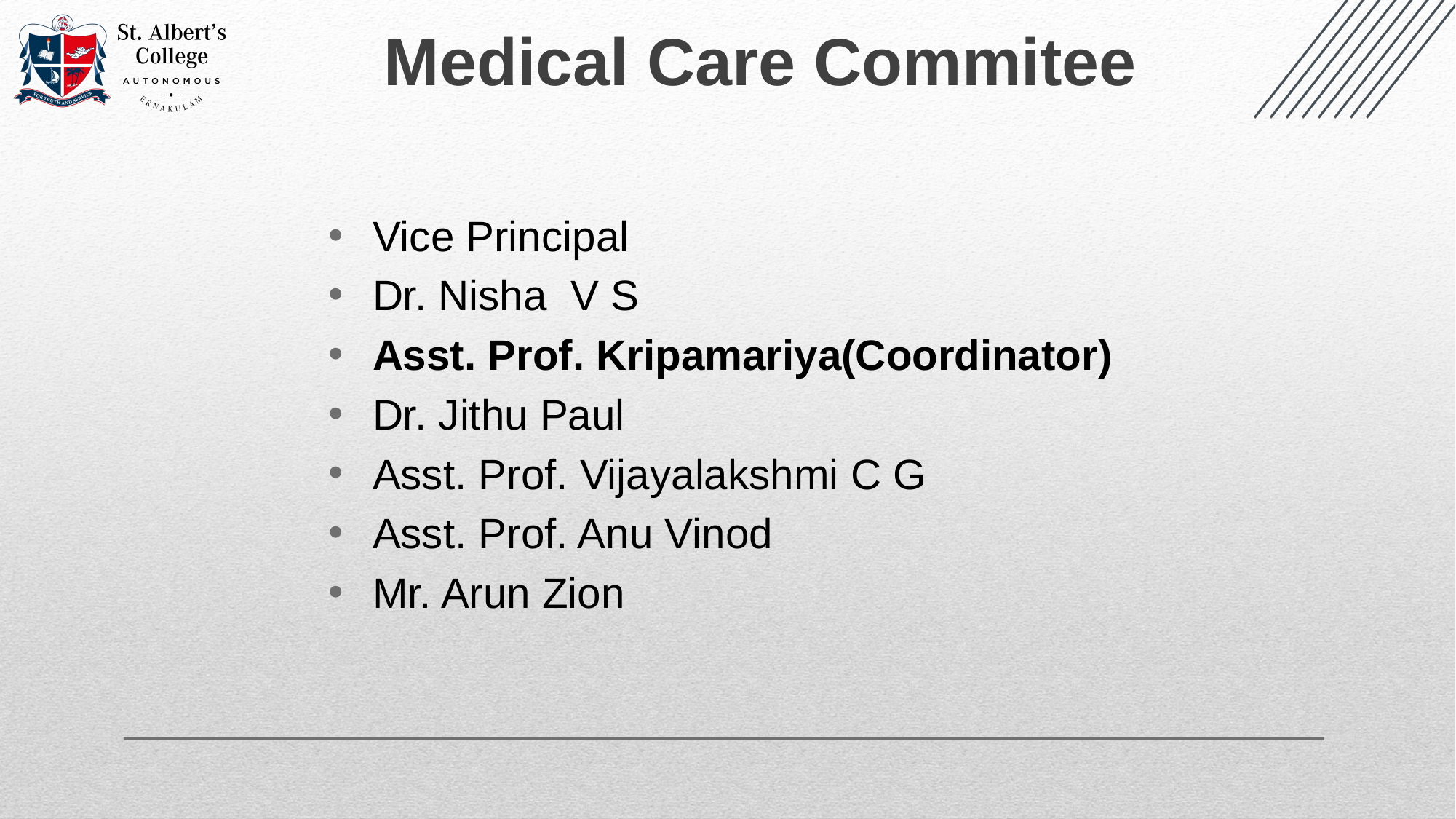

Medical Care Commitee
 Vice Principal
 Dr. Nisha  V S
 Asst. Prof. Kripamariya(Coordinator)
 Dr. Jithu Paul
 Asst. Prof. Vijayalakshmi C G
 Asst. Prof. Anu Vinod
 Mr. Arun Zion